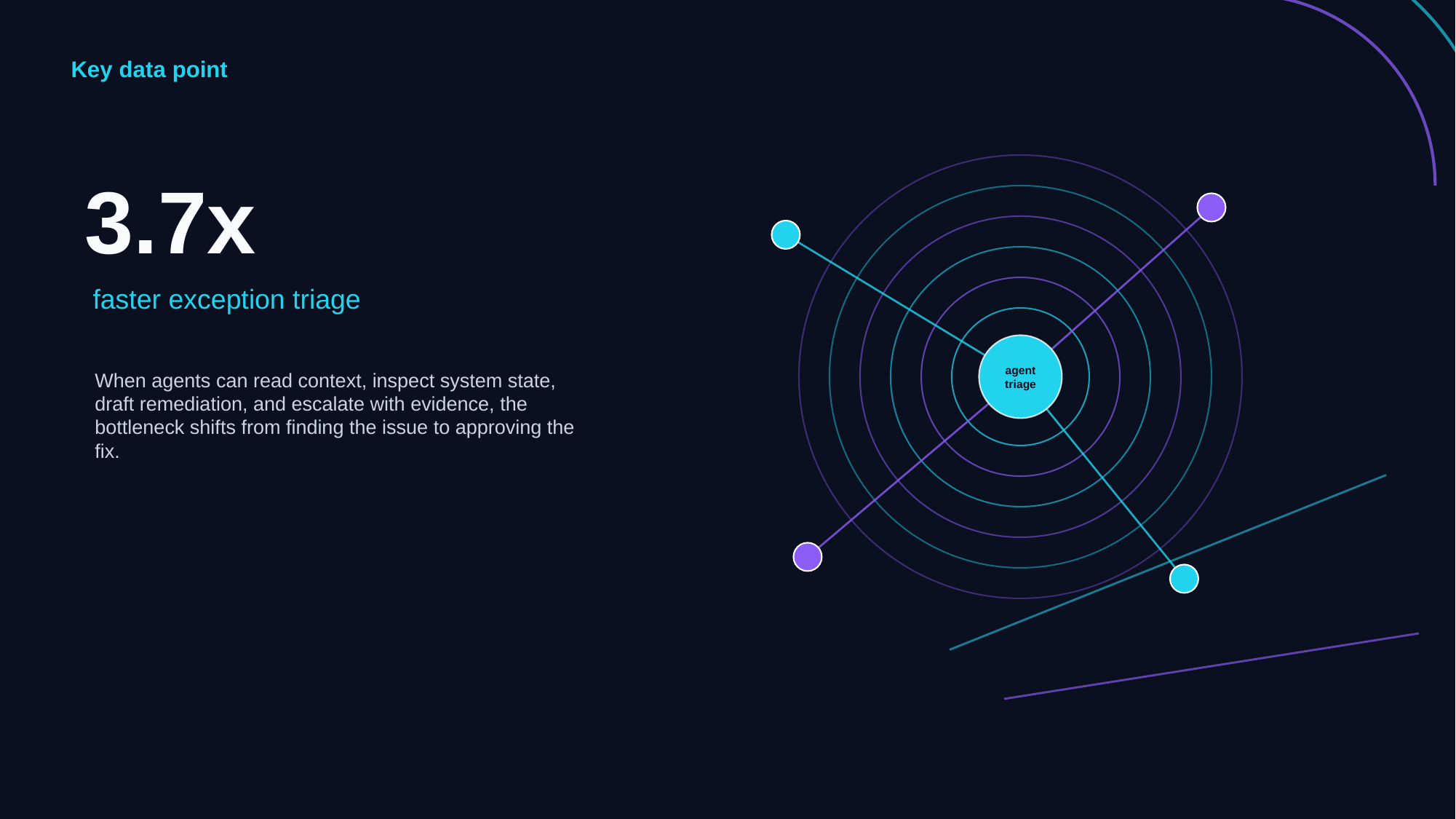

Key data point

3.7x

faster exception triage

When agents can read context, inspect system state, draft remediation, and escalate with evidence, the bottleneck shifts from finding the issue to approving the fix.
agent
triage